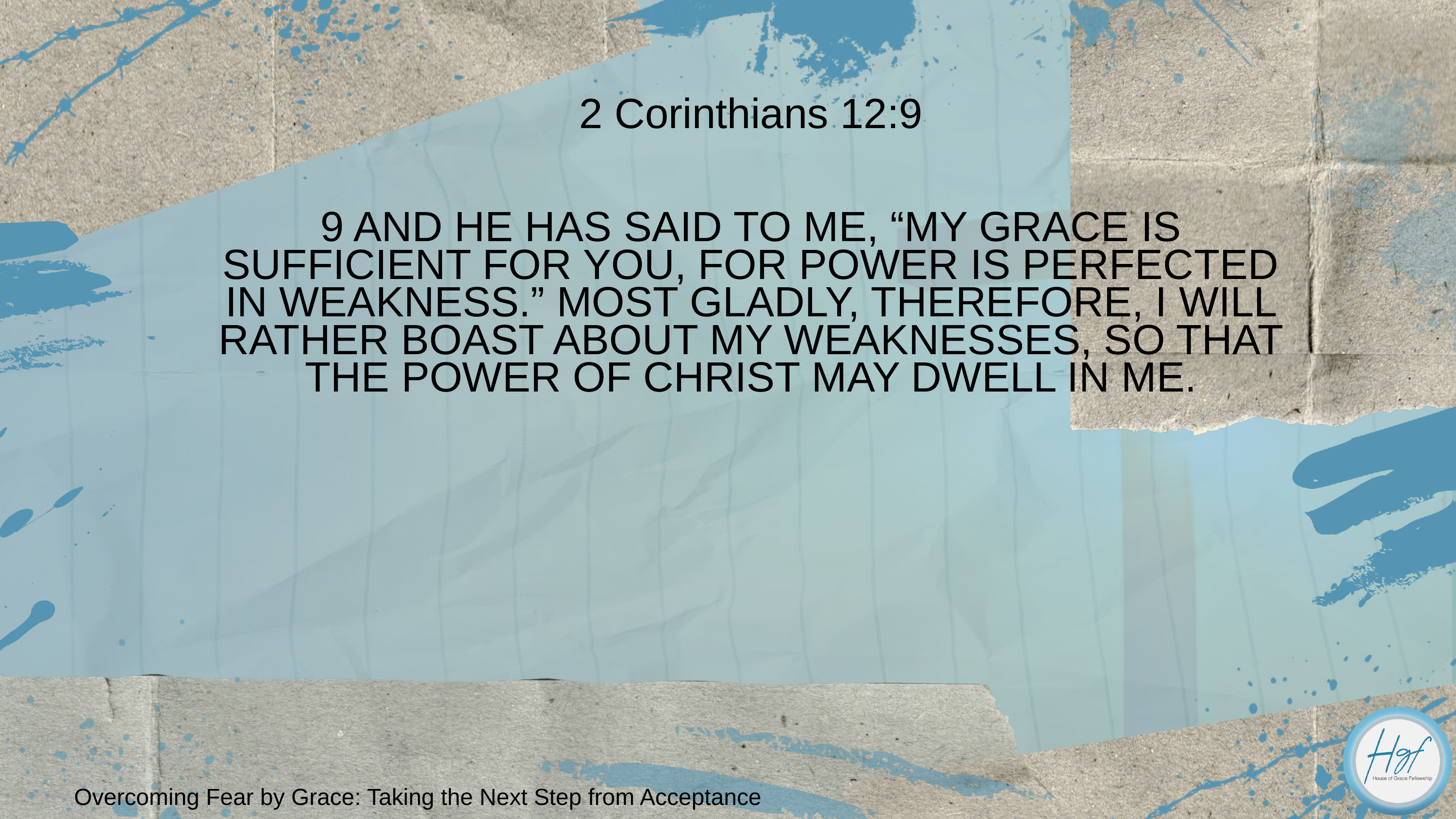

2 Corinthians 12:9

9 AND HE HAS SAID TO ME, “MY GRACE IS SUFFICIENT FOR YOU, FOR POWER IS PERFECTED IN WEAKNESS.” MOST GLADLY, THEREFORE, I WILL RATHER BOAST ABOUT MY WEAKNESSES, SO THAT THE POWER OF CHRIST MAY DWELL IN ME.

Overcoming Fear by Grace: Taking the Next Step from Acceptance